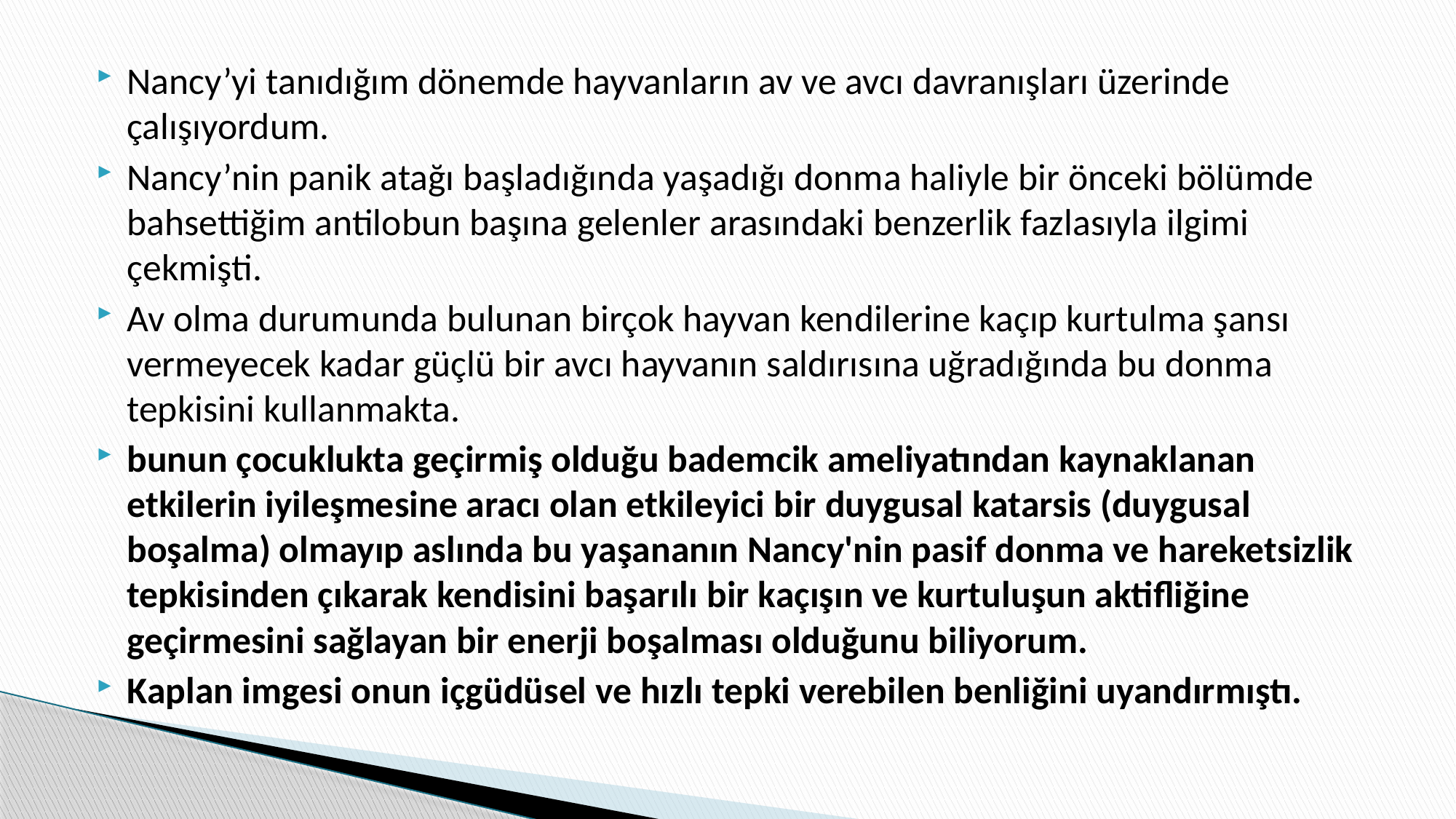

Nancy’yi tanıdığım dönemde hayvanların av ve avcı davranışları üzerinde çalışıyordum.
Nancy’nin panik atağı başladığında yaşadığı donma haliyle bir önceki bölümde bahsettiğim antilobun başına gelenler arasındaki benzerlik fazlasıyla ilgimi çekmişti.
Av olma durumunda bulunan birçok hayvan kendilerine kaçıp kurtulma şansı vermeyecek kadar güçlü bir avcı hayvanın saldırısına uğradığında bu donma tepkisini kullanmakta.
bunun çocuklukta geçirmiş olduğu bademcik ameliyatından kaynaklanan etkilerin iyileşmesine aracı olan etkileyici bir duygusal katarsis (duygusal boşalma) olmayıp aslında bu yaşananın Nancy'nin pasif donma ve hareketsizlik tepkisinden çıkarak kendisini başarılı bir kaçışın ve kurtuluşun aktifliğine geçirmesini sağlayan bir enerji boşalması olduğunu biliyorum.
Kaplan imgesi onun içgüdüsel ve hızlı tepki verebilen benliğini uyandırmıştı.